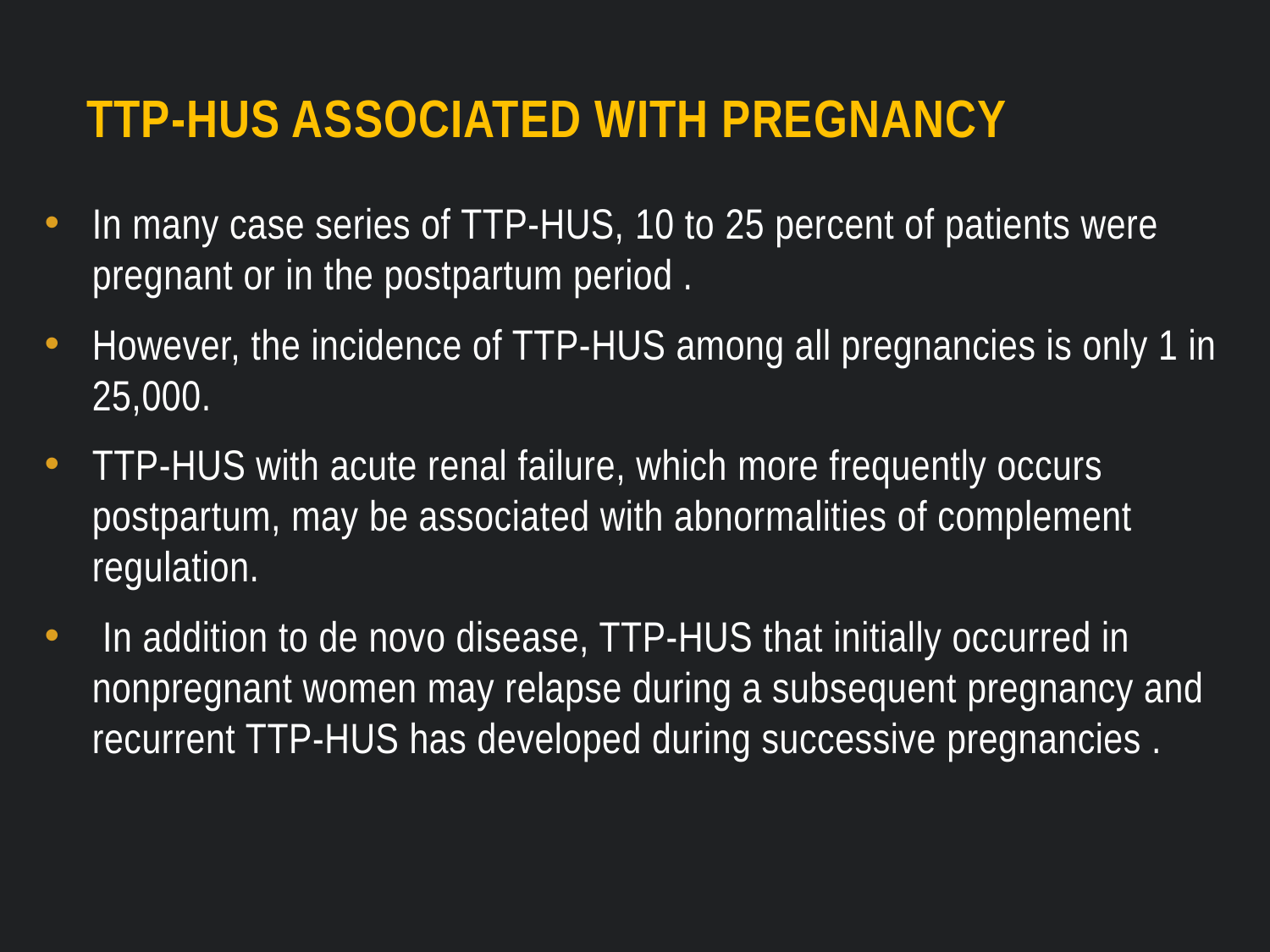

# TTP-HUS ASSOCIATED WITH PREGNANCY
In many case series of TTP-HUS, 10 to 25 percent of patients were pregnant or in the postpartum period .
However, the incidence of TTP-HUS among all pregnancies is only 1 in 25,000.
TTP-HUS with acute renal failure, which more frequently occurs postpartum, may be associated with abnormalities of complement regulation.
 In addition to de novo disease, TTP-HUS that initially occurred in nonpregnant women may relapse during a subsequent pregnancy and recurrent TTP-HUS has developed during successive pregnancies .